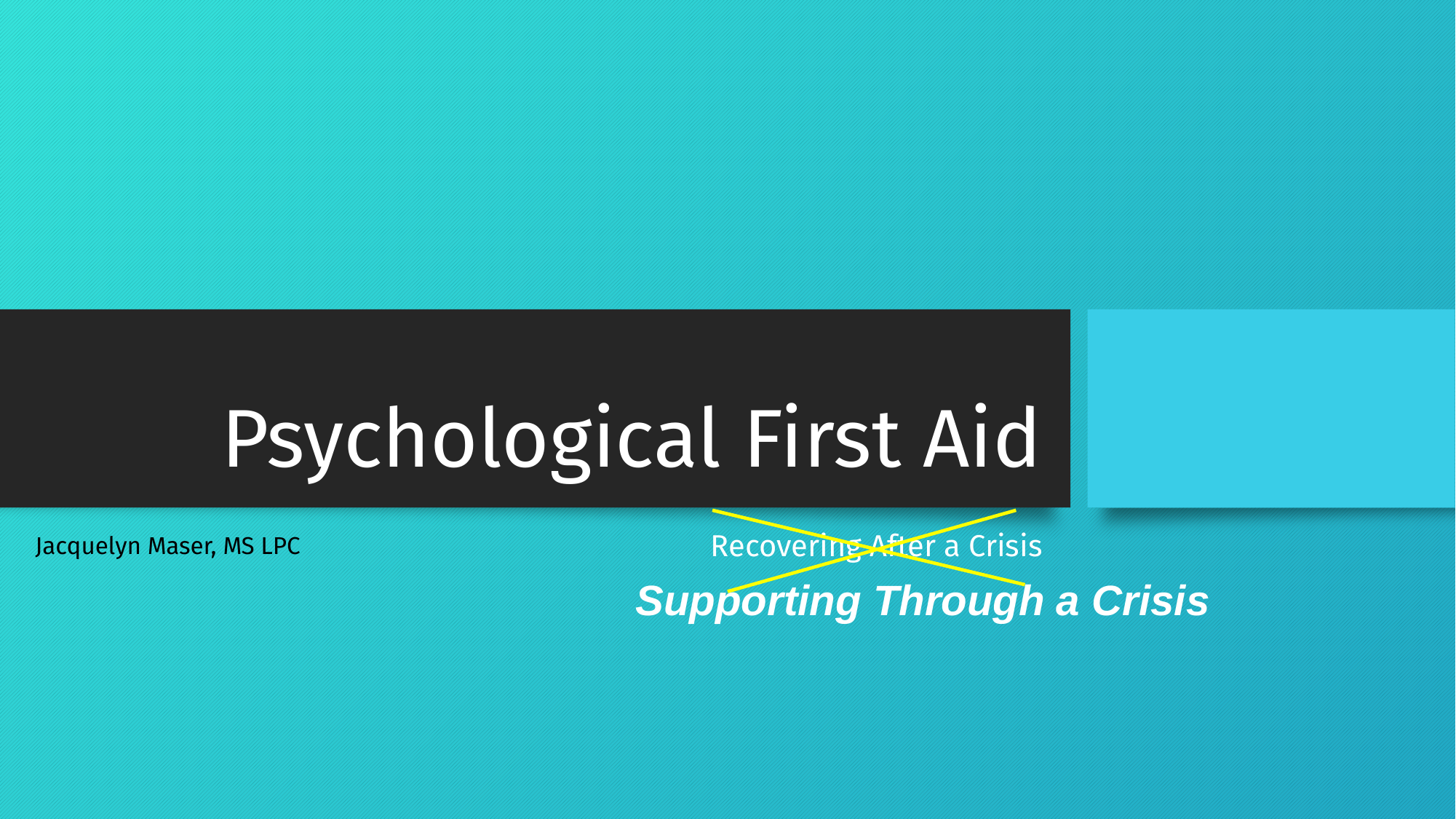

# Psychological First Aid
Jacquelyn Maser, MS LPC

Recovering After a Crisis
Supporting Through a Crisis